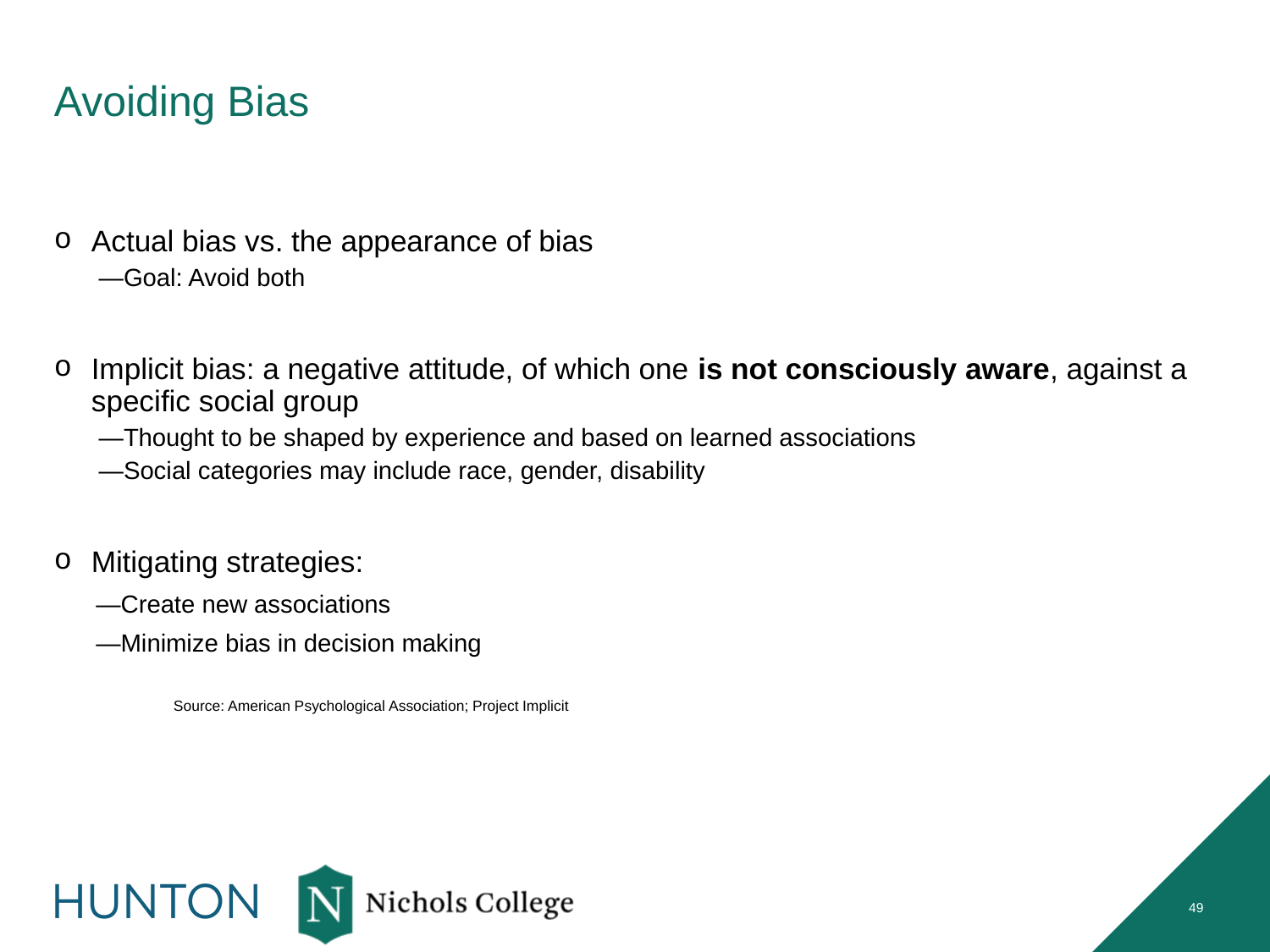

# Avoiding Bias
Actual bias vs. the appearance of bias
—Goal: Avoid both

Implicit bias: a negative attitude, of which one is not consciously aware, against a specific social group
—Thought to be shaped by experience and based on learned associations
—Social categories may include race, gender, disability

Mitigating strategies:
      —Create new associations
      —Minimize bias in decision making

							Source: American Psychological Association; Project Implicit

49